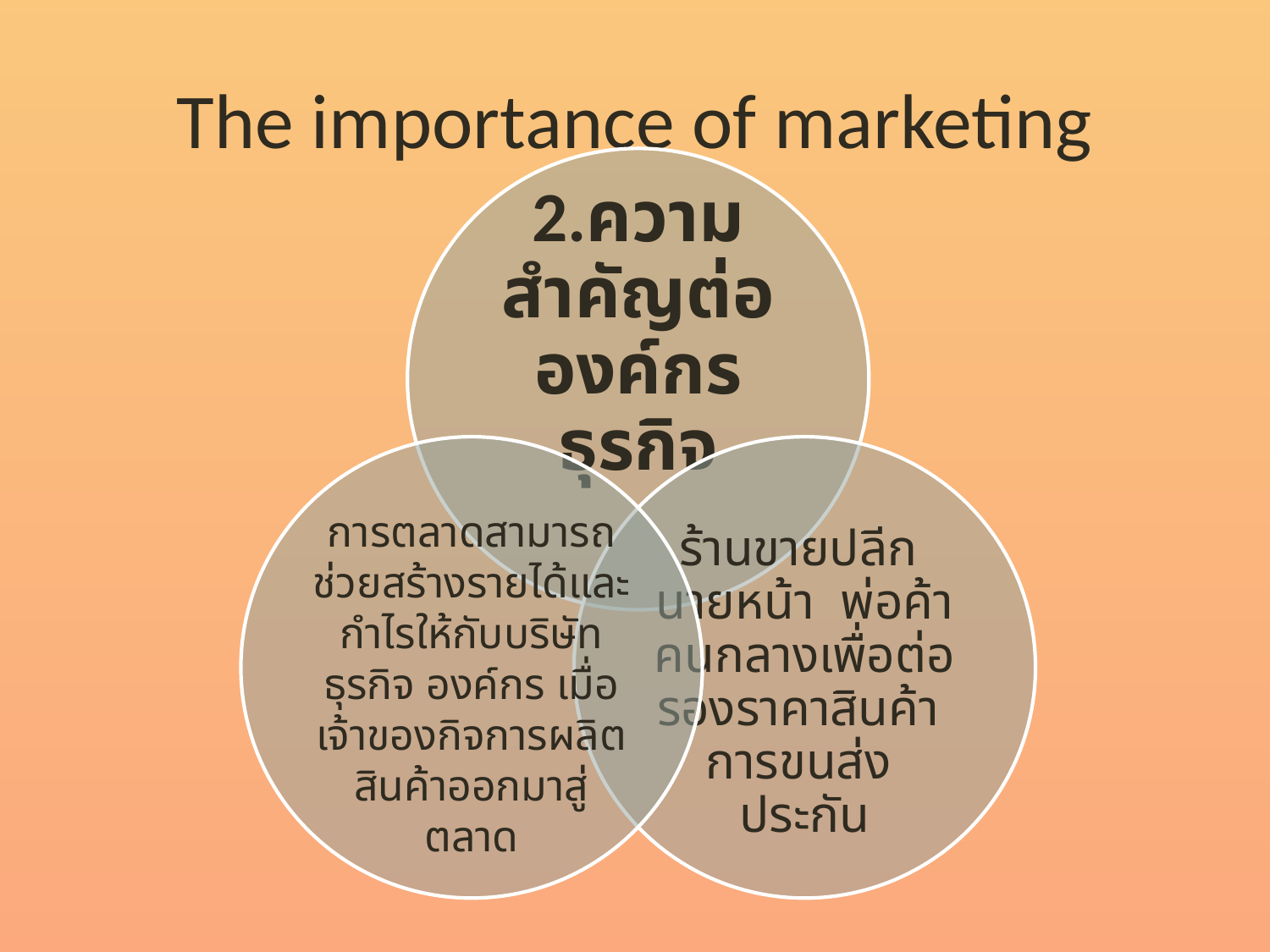

# The importance of marketing
2.ความสำคัญต่อองค์กรธุรกิจ
ร้านขายปลีก  นายหน้า  พ่อค้าคนกลางเพื่อต่อรองราคาสินค้า  การขนส่ง  ประกัน
การตลาดสามารถช่วยสร้างรายได้และกำไรให้กับบริษัท ธุรกิจ องค์กร เมื่อเจ้าของกิจการผลิตสินค้าออกมาสู่ตลาด